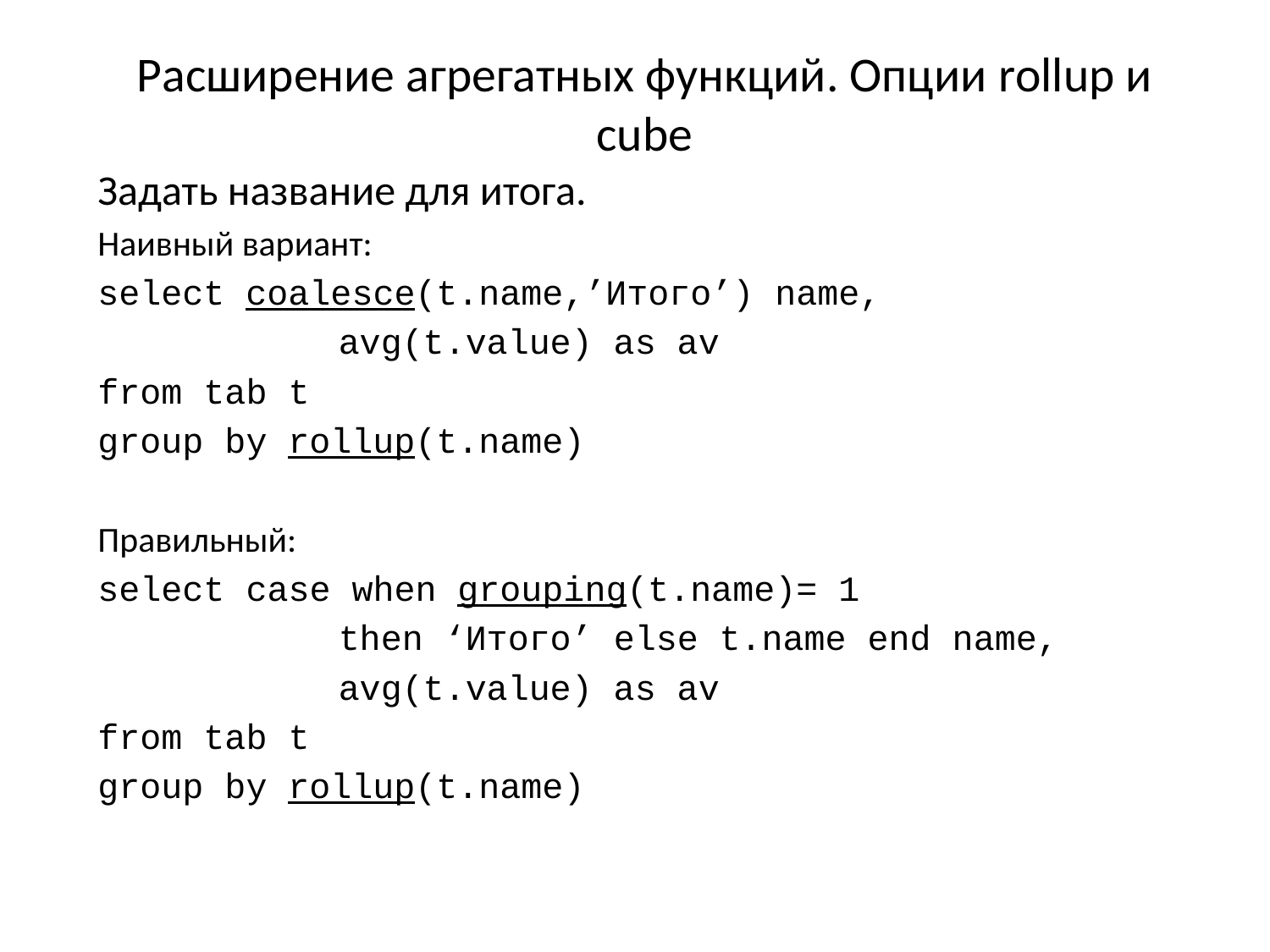

# Расширение агрегатных функций. Опции rollup и cube
Задать название для итога.
Наивный вариант:
select coalesce(t.name,’Итого’) name,
		  avg(t.value) as av
from tab t
group by rollup(t.name)

Правильный:
select case when grouping(t.name)= 1
		  then ‘Итого’ else t.name end name,
		  avg(t.value) as av
from tab t
group by rollup(t.name)